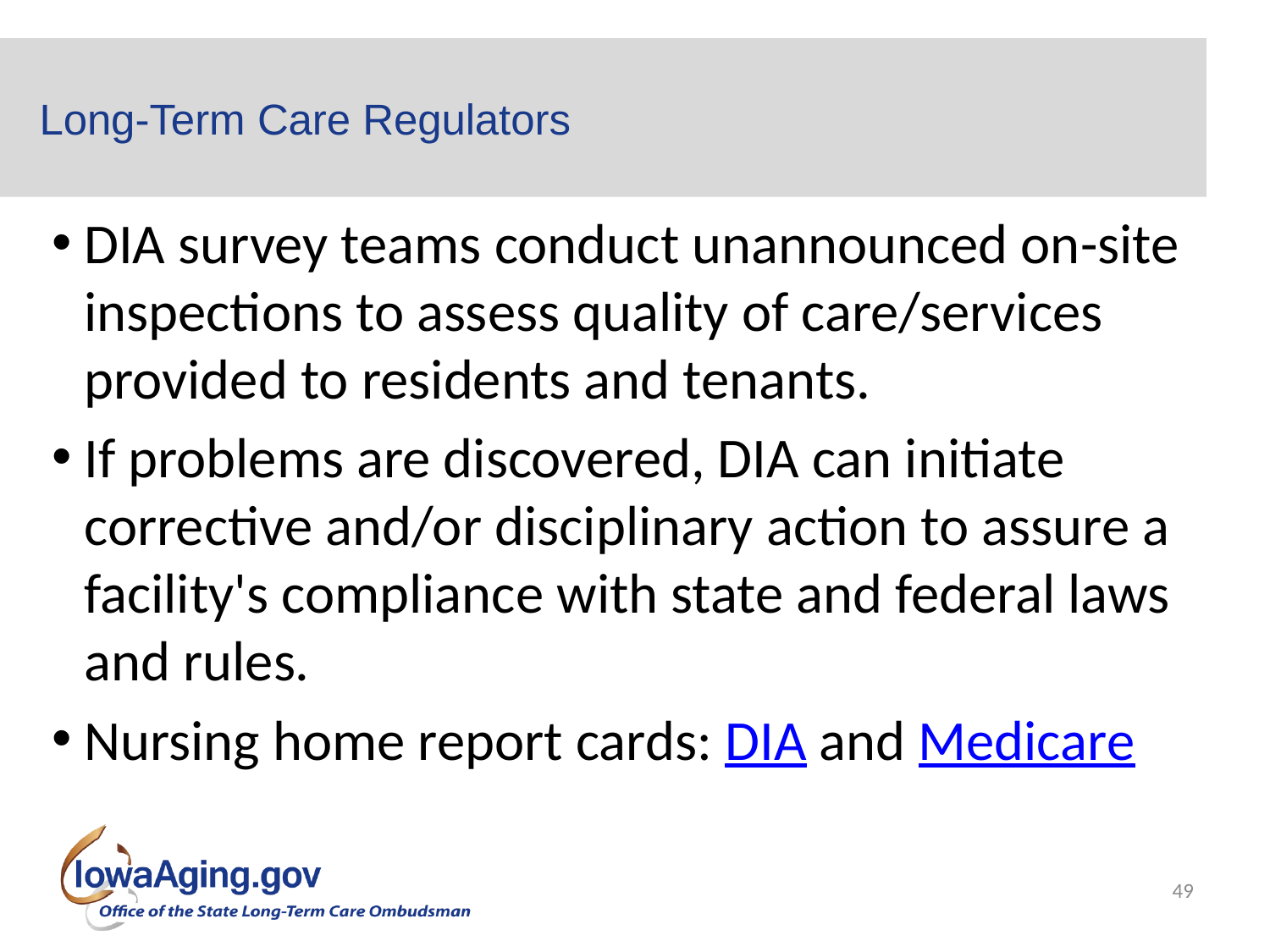

# Long-Term Care Regulators
DIA survey teams conduct unannounced on-site inspections to assess quality of care/services provided to residents and tenants.
If problems are discovered, DIA can initiate corrective and/or disciplinary action to assure a facility's compliance with state and federal laws and rules.
Nursing home report cards: DIA and Medicare

49